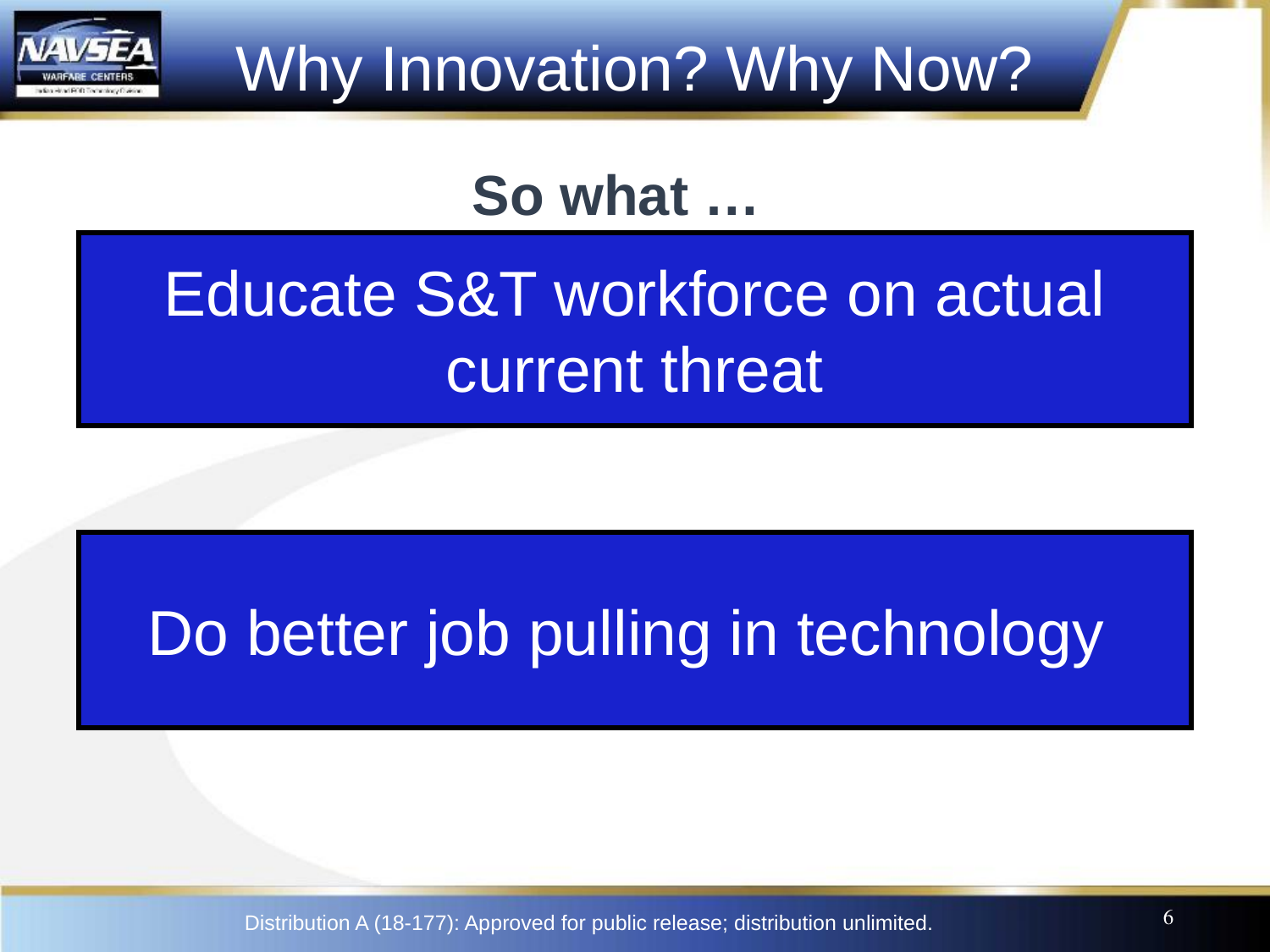

# Why Innovation? Why Now?
So what …
Educate S&T workforce on actual current threat
Do better job pulling in technology
Distribution A (18-177): Approved for public release; distribution unlimited.
6